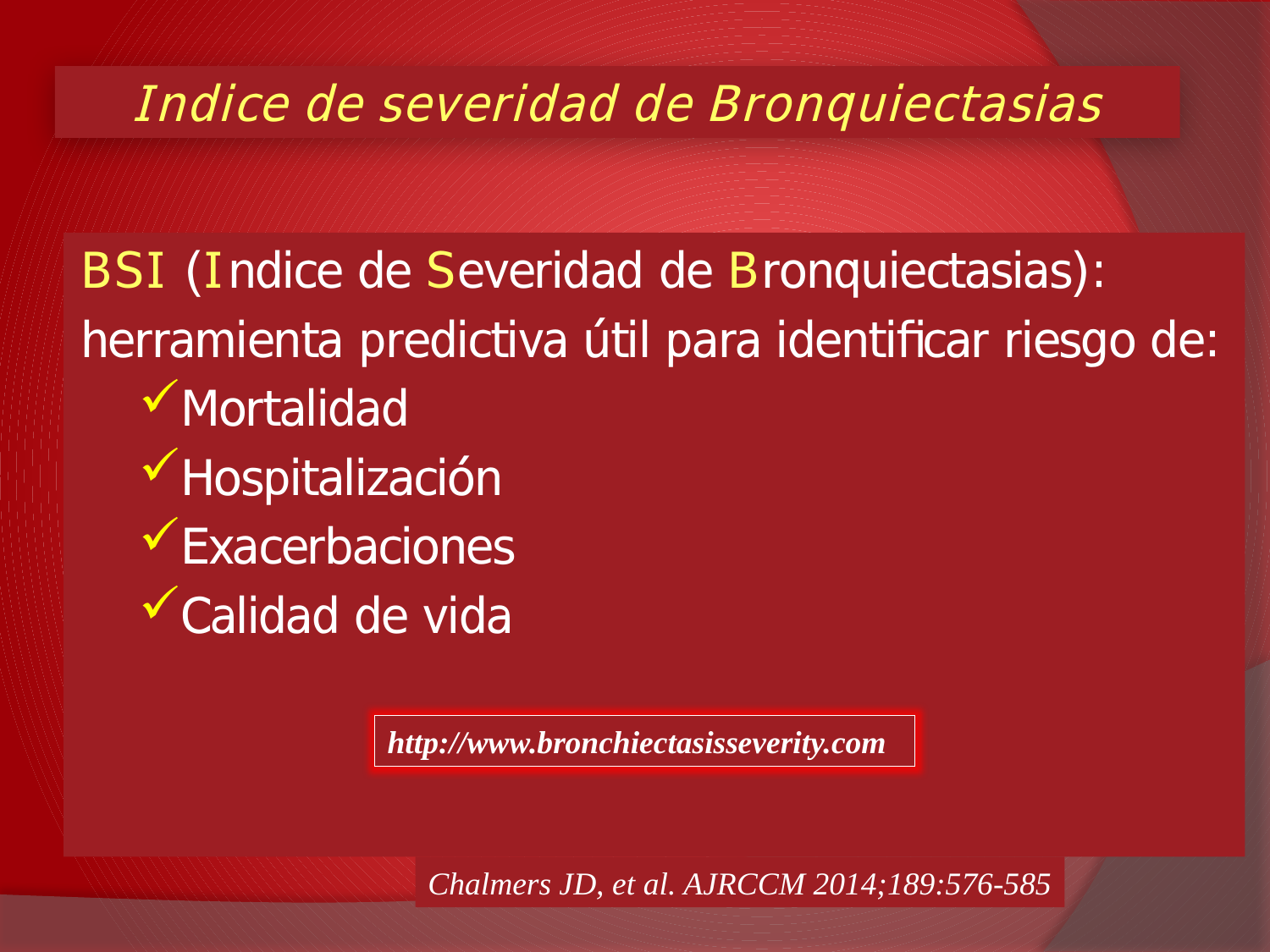

Indice de severidad de Bronquiectasias
BSI (Indice de Severidad de Bronquiectasias):
herramienta predictiva útil para identificar riesgo de:
Mortalidad
Hospitalización
Exacerbaciones
Calidad de vida
http://www.bronchiectasisseverity.com
Chalmers JD, et al. AJRCCM 2014;189:576-585